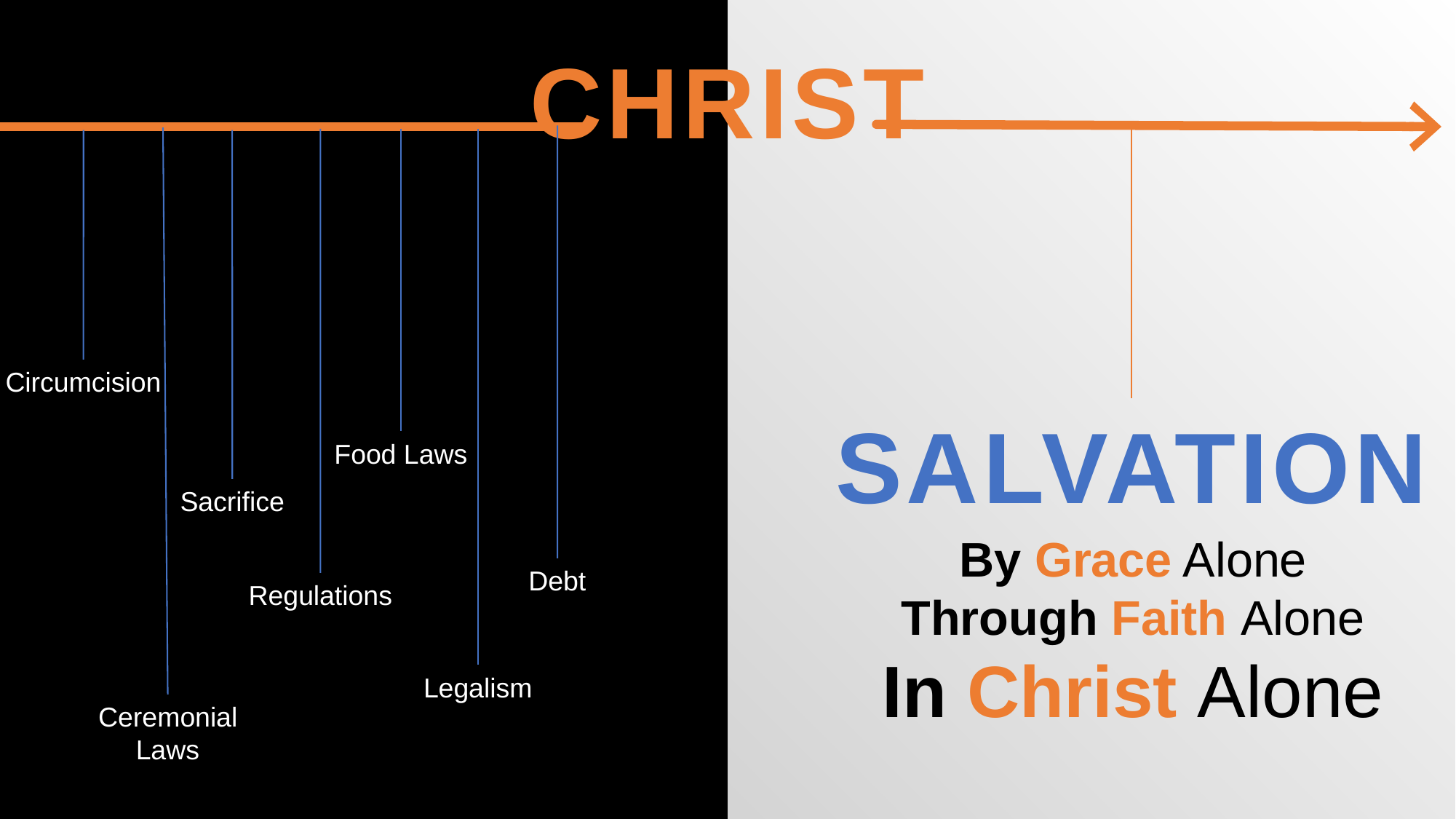

CHRIST
Circumcision
SALVATION
Food Laws
Sacrifice
By Grace Alone
Through Faith Alone
In Christ Alone
Debt
Regulations
Legalism
Ceremonial Laws